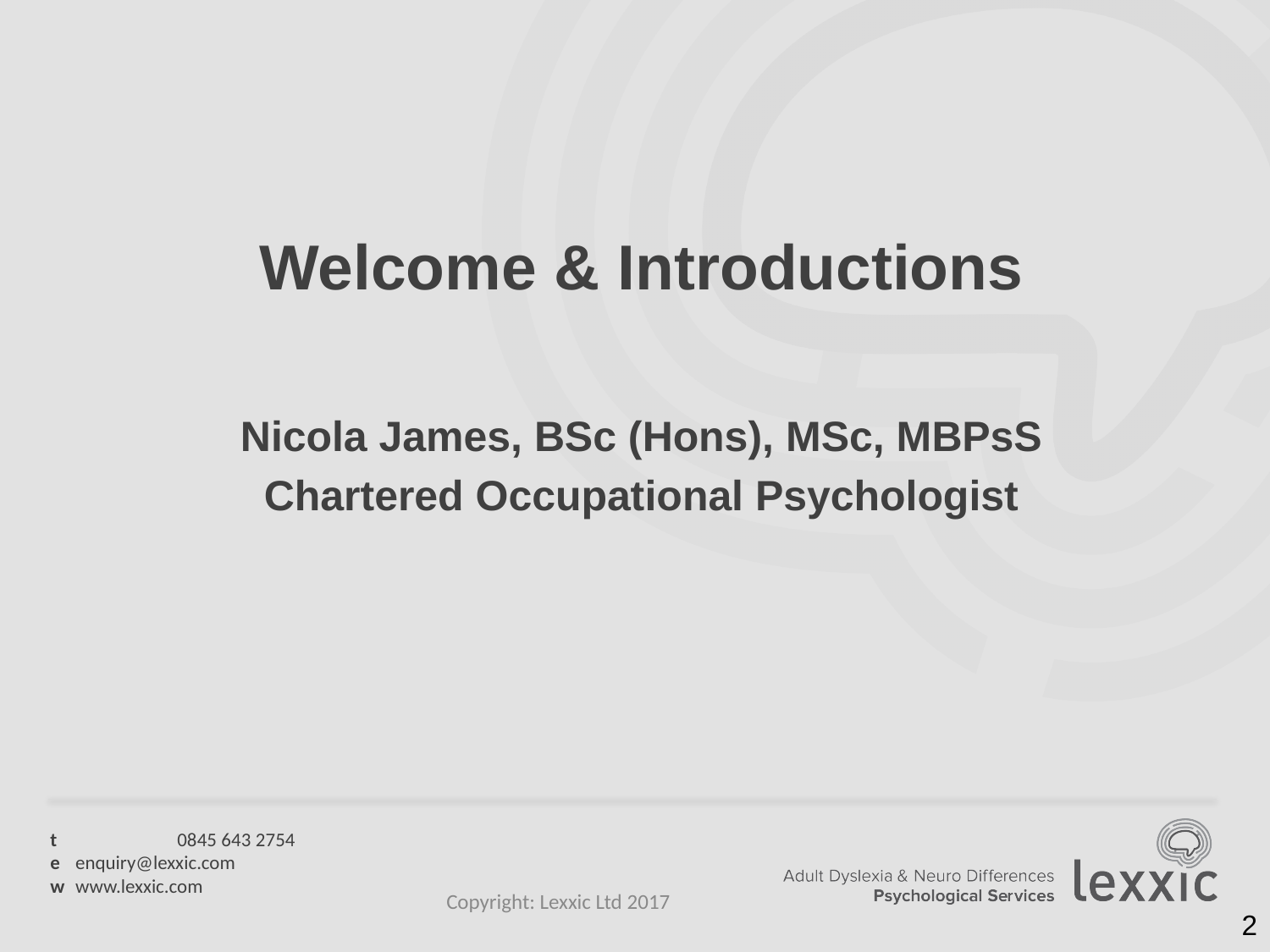

Welcome & Introductions

Nicola James, BSc (Hons), MSc, MBPsS
Chartered Occupational Psychologist
Copyright: Lexxic Ltd 2017
2